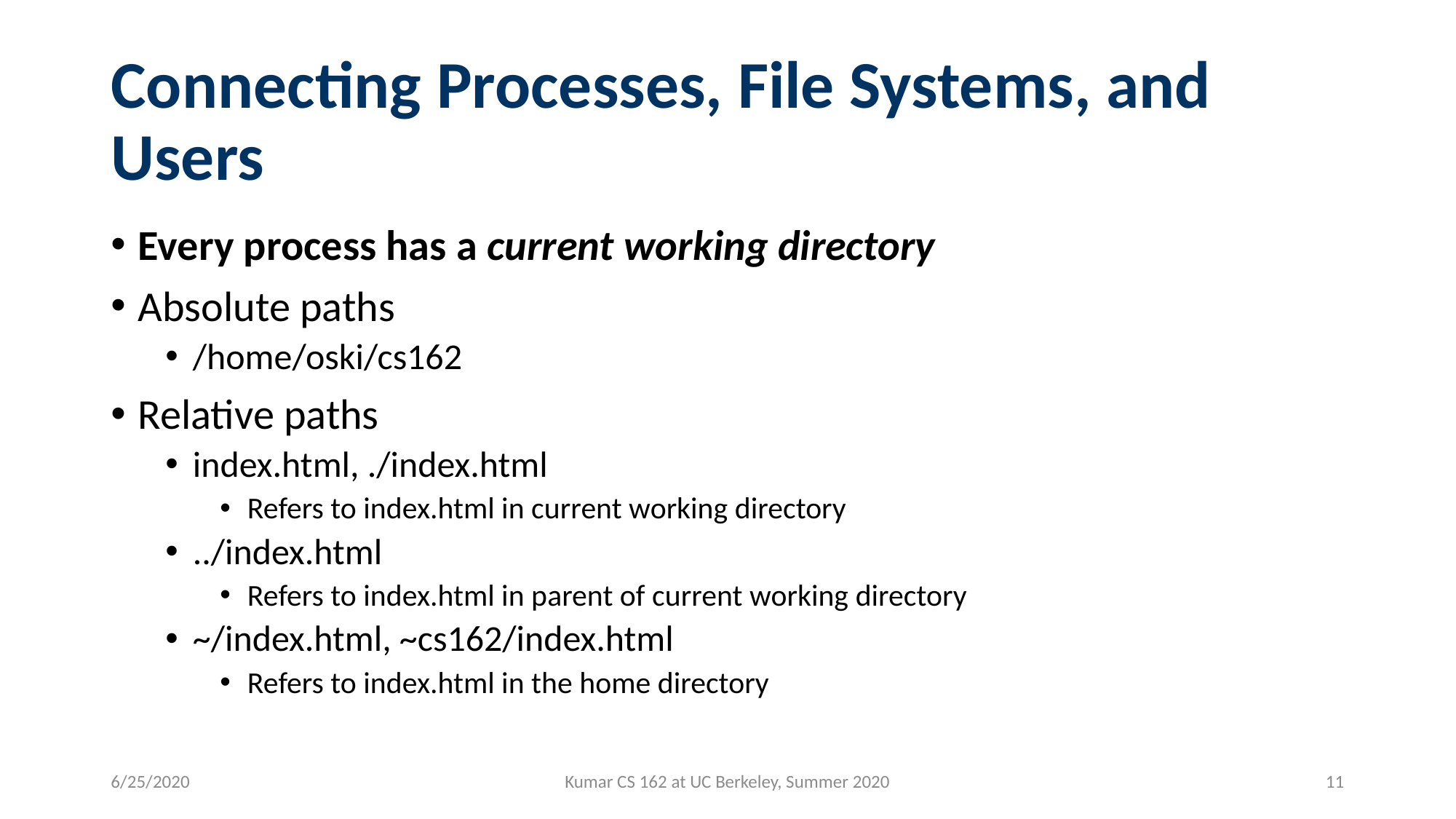

# Connecting Processes, File Systems, and Users
Every process has a current working directory
Absolute paths
/home/oski/cs162
Relative paths
index.html, ./index.html
Refers to index.html in current working directory
../index.html
Refers to index.html in parent of current working directory
~/index.html, ~cs162/index.html
Refers to index.html in the home directory
6/25/2020
Kumar CS 162 at UC Berkeley, Summer 2020
11